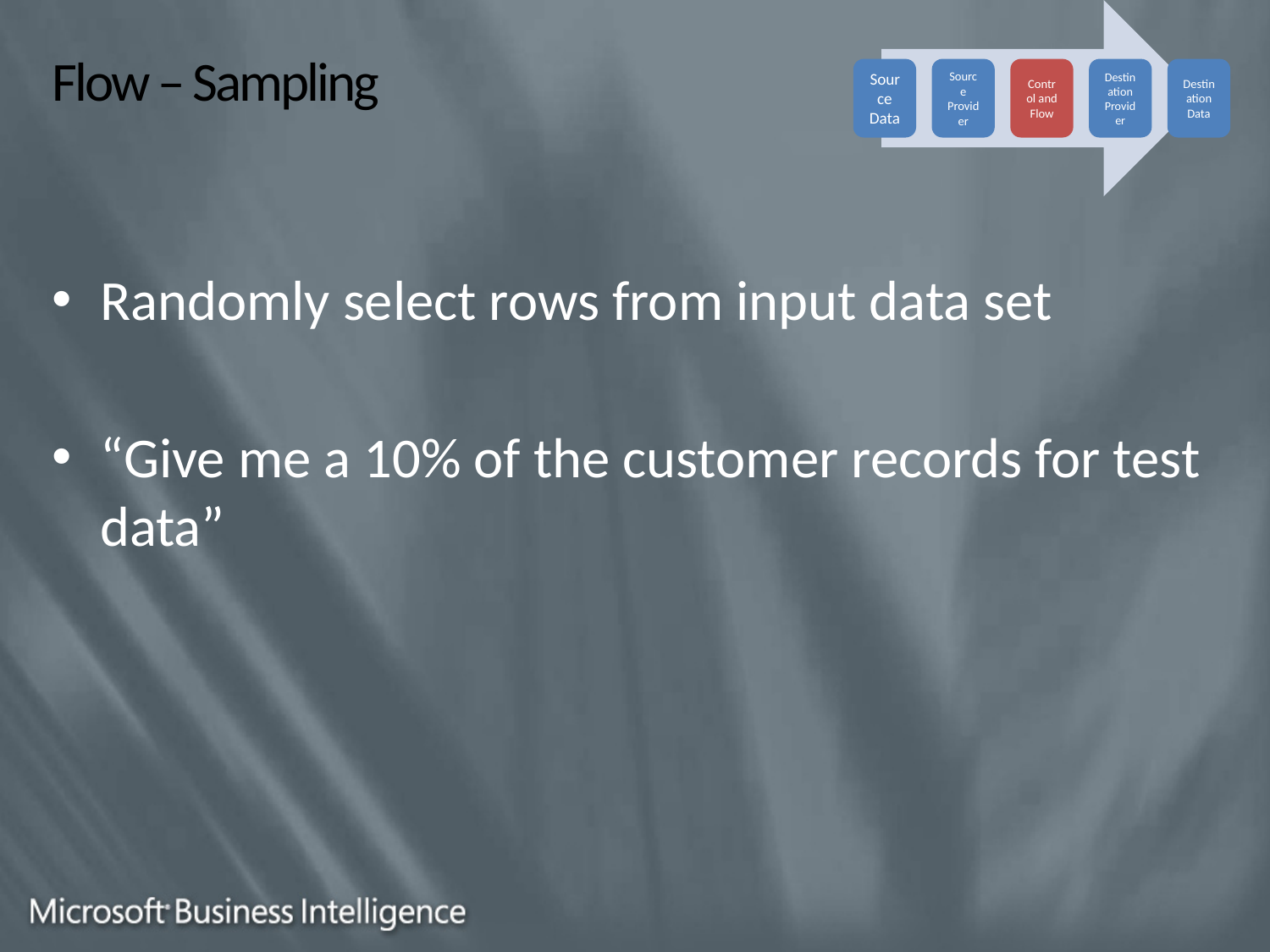

Source Data
Source Provider
Control and Flow
Destination Provider
Destination Data
# Flow – Sampling

Randomly select rows from input data set

“Give me a 10% of the customer records for test data”